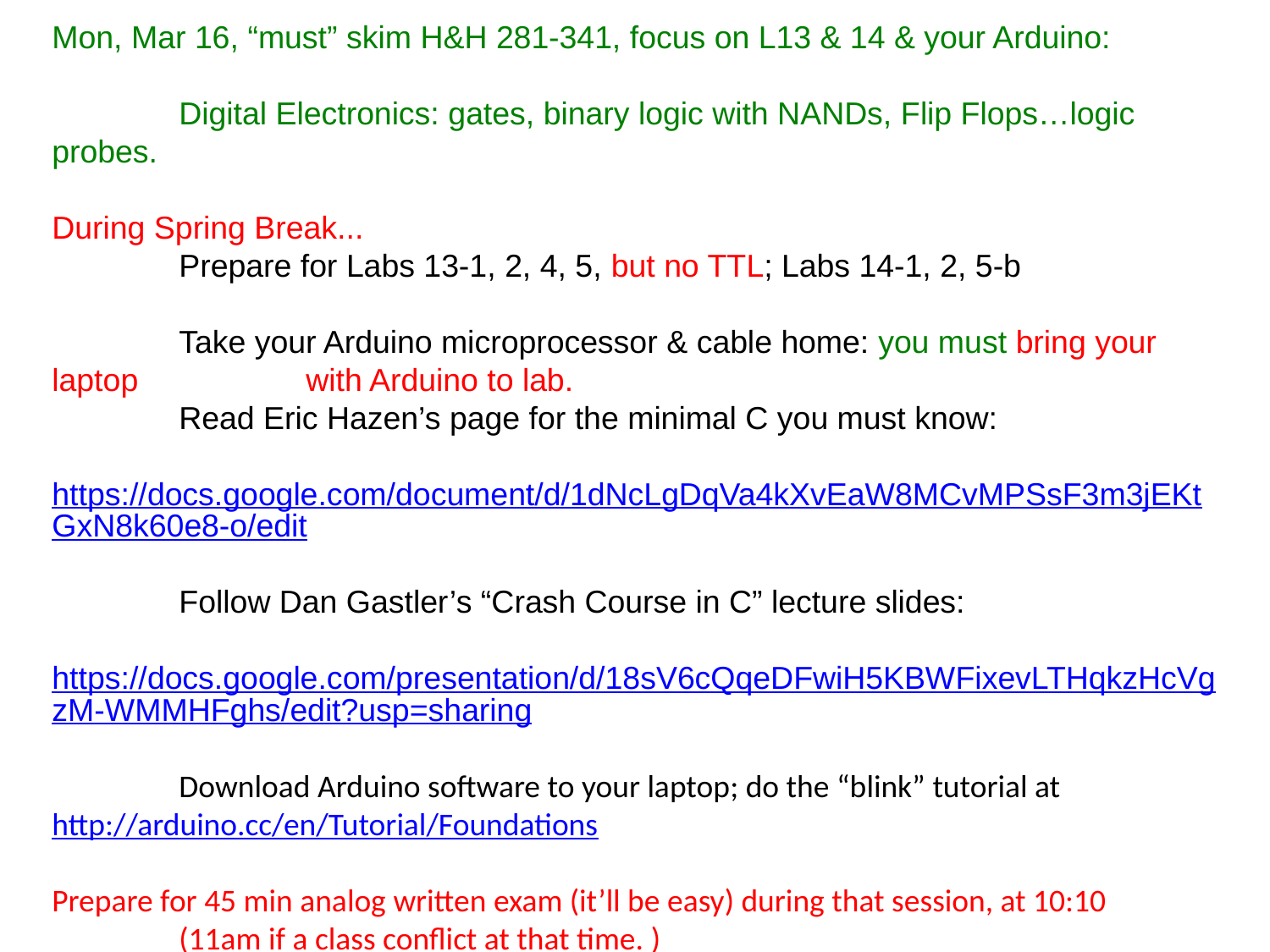

Mon, Mar 16, “must” skim H&H 281-341, focus on L13 & 14 & your Arduino:
	Digital Electronics: gates, binary logic with NANDs, Flip Flops…logic probes.

During Spring Break...
	Prepare for Labs 13-1, 2, 4, 5, but no TTL; Labs 14-1, 2, 5-b

	Take your Arduino microprocessor & cable home: you must bring your laptop 		with Arduino to lab.
	Read Eric Hazen’s page for the minimal C you must know:

https://docs.google.com/document/d/1dNcLgDqVa4kXvEaW8MCvMPSsF3m3jEKtGxN8k60e8-o/edit

	Follow Dan Gastler’s “Crash Course in C” lecture slides:

https://docs.google.com/presentation/d/18sV6cQqeDFwiH5KBWFixevLTHqkzHcVgzM-WMMHFghs/edit?usp=sharing

	Download Arduino software to your laptop; do the “blink” tutorial at
http://arduino.cc/en/Tutorial/Foundations

Prepare for 45 min analog written exam (it’ll be easy) during that session, at 10:10
	(11am if a class conflict at that time. )